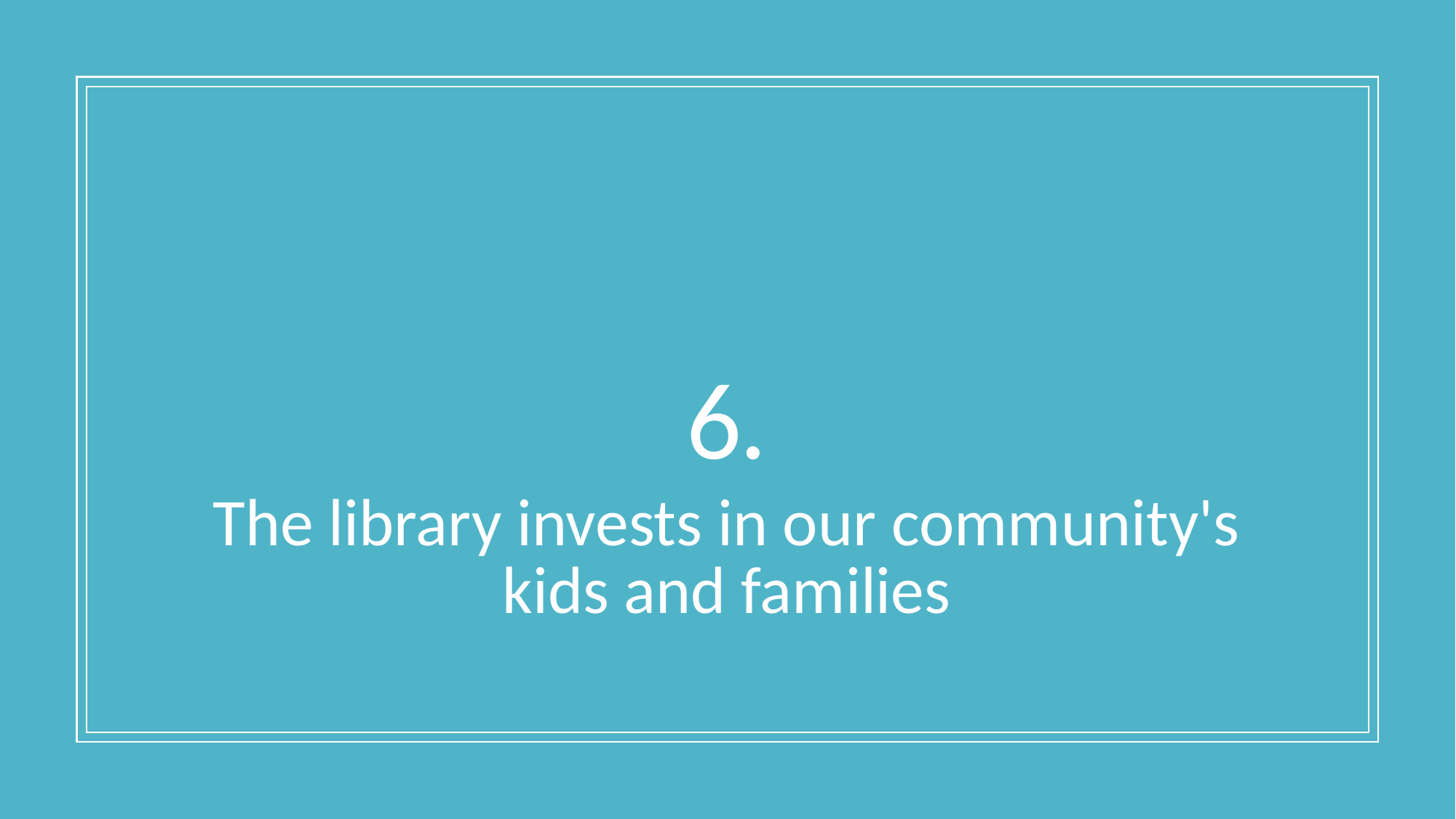

# 6.
The library invests in our community's kids and families